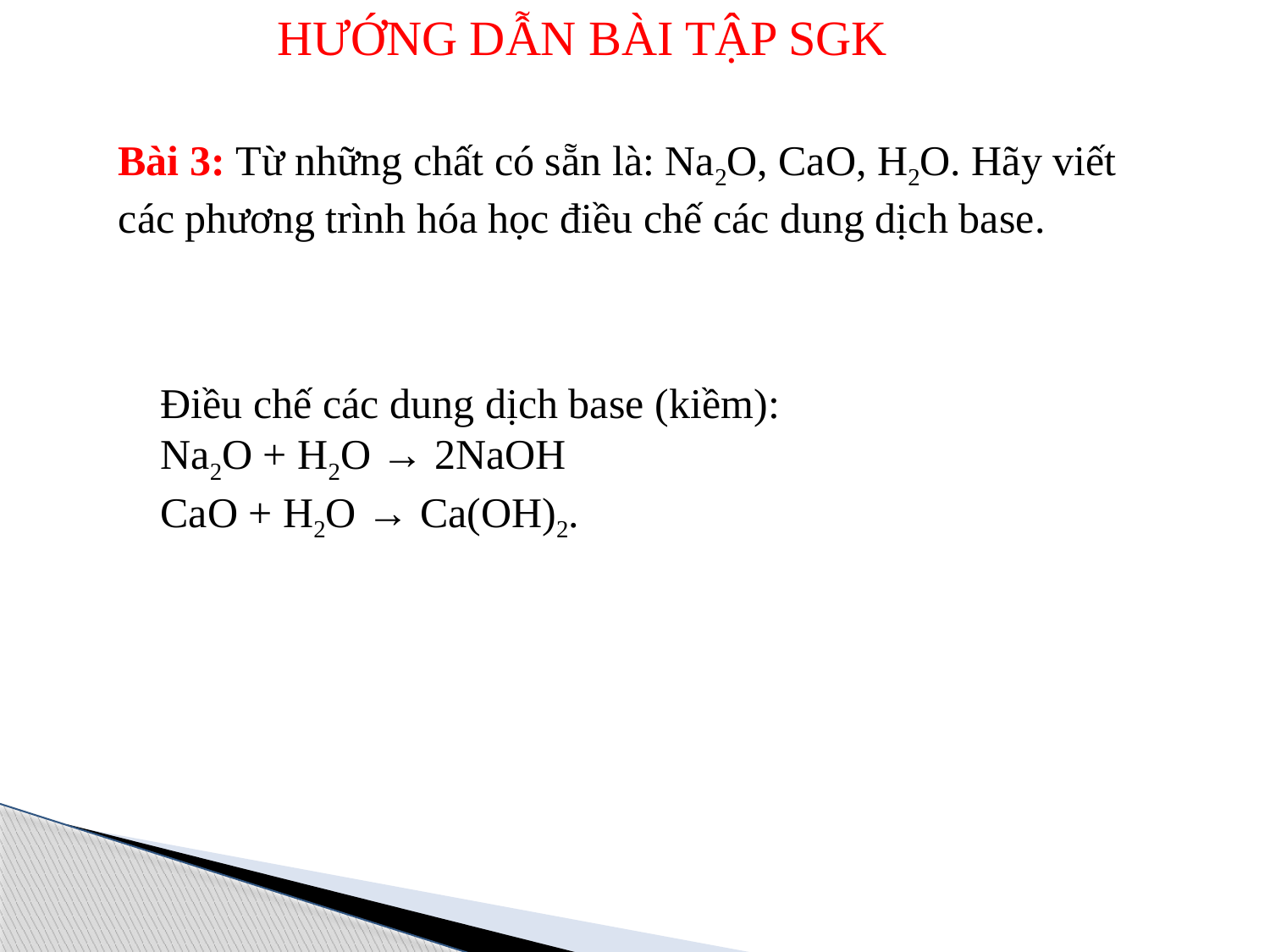

HƯỚNG DẪN BÀI TẬP SGK
Bài 3: Từ những chất có sẵn là: Na2O, CaO, H2O. Hãy viết các phương trình hóa học điều chế các dung dịch base.
Điều chế các dung dịch base (kiềm):
Na2O + H2O → 2NaOH
CaO + H2O → Ca(OH)2.